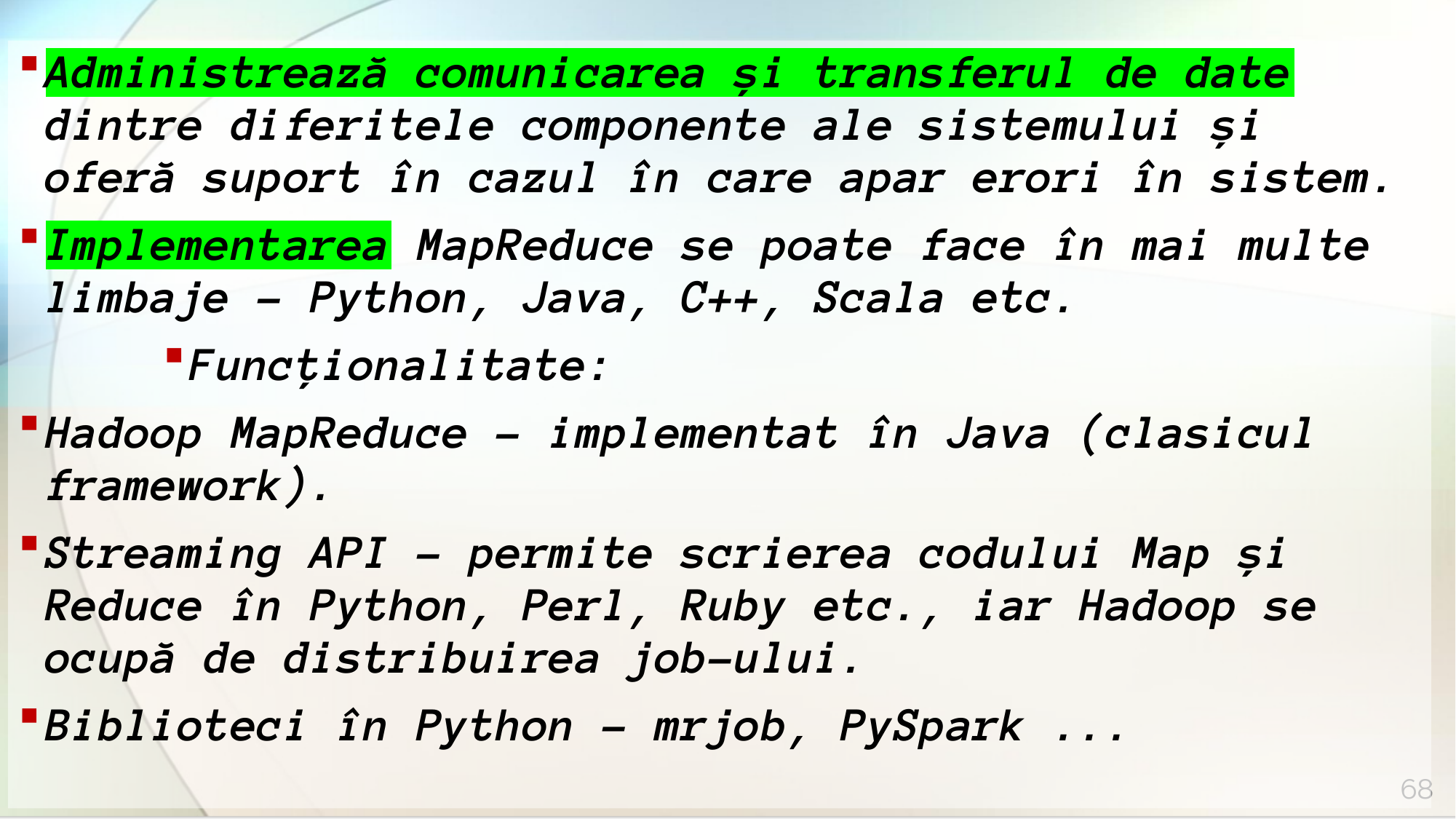

Administrează comunicarea și transferul de date dintre diferitele componente ale sistemului și oferă suport în cazul în care apar erori în sistem.
Implementarea MapReduce se poate face în mai multe limbaje – Python, Java, C++, Scala etc.
Funcționalitate:
Hadoop MapReduce – implementat în Java (clasicul framework).
Streaming API – permite scrierea codului Map și Reduce în Python, Perl, Ruby etc., iar Hadoop se ocupă de distribuirea job-ului.
Biblioteci în Python – mrjob, PySpark ...

68